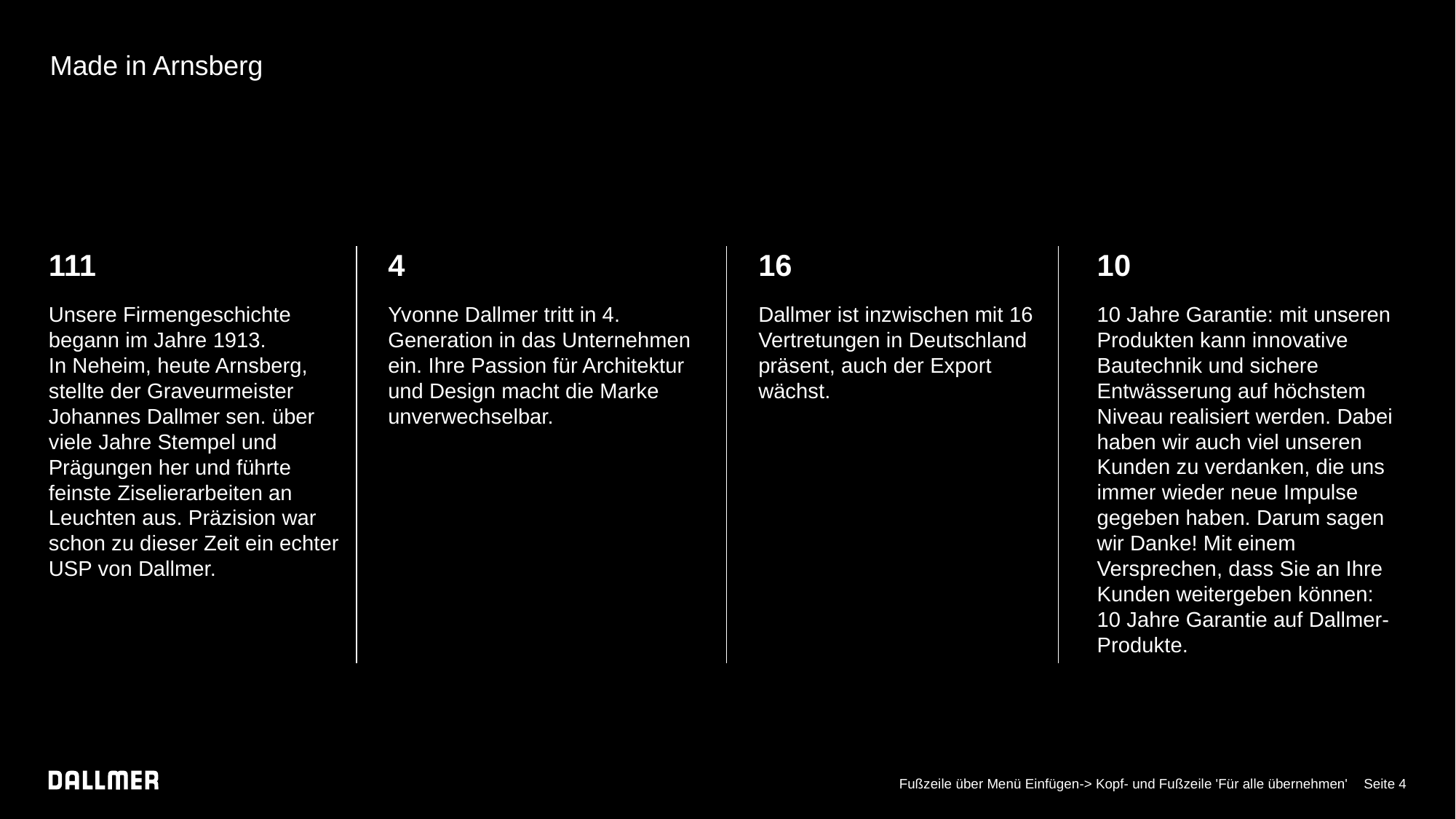

Made in Arnsberg
111
Unsere Firmengeschichte begann im Jahre 1913.
In Neheim, heute Arnsberg, stellte der Graveurmeister Johannes Dallmer sen. über viele Jahre Stempel und Prägungen her und führte feinste Ziselierarbeiten an Leuchten aus. Präzision war schon zu dieser Zeit ein echter USP von Dallmer.
4
Yvonne Dallmer tritt in 4. Generation in das Unternehmen ein. Ihre Passion für Architektur und Design macht die Marke unverwechselbar.

16
Dallmer ist inzwischen mit 16 Vertretungen in Deutschland präsent, auch der Export wächst.

10
10 Jahre Garantie: mit unseren Produkten kann innovative Bautechnik und sichere Entwässerung auf höchstem Niveau realisiert werden. Dabei haben wir auch viel unseren Kunden zu verdanken, die uns immer wieder neue Impulse gegeben haben. Darum sagen wir Danke! Mit einem Versprechen, dass Sie an Ihre Kunden weitergeben können: 10 Jahre Garantie auf Dallmer-Produkte.

Fußzeile über Menü Einfügen-> Kopf- und Fußzeile 'Für alle übernehmen'
Seite 4